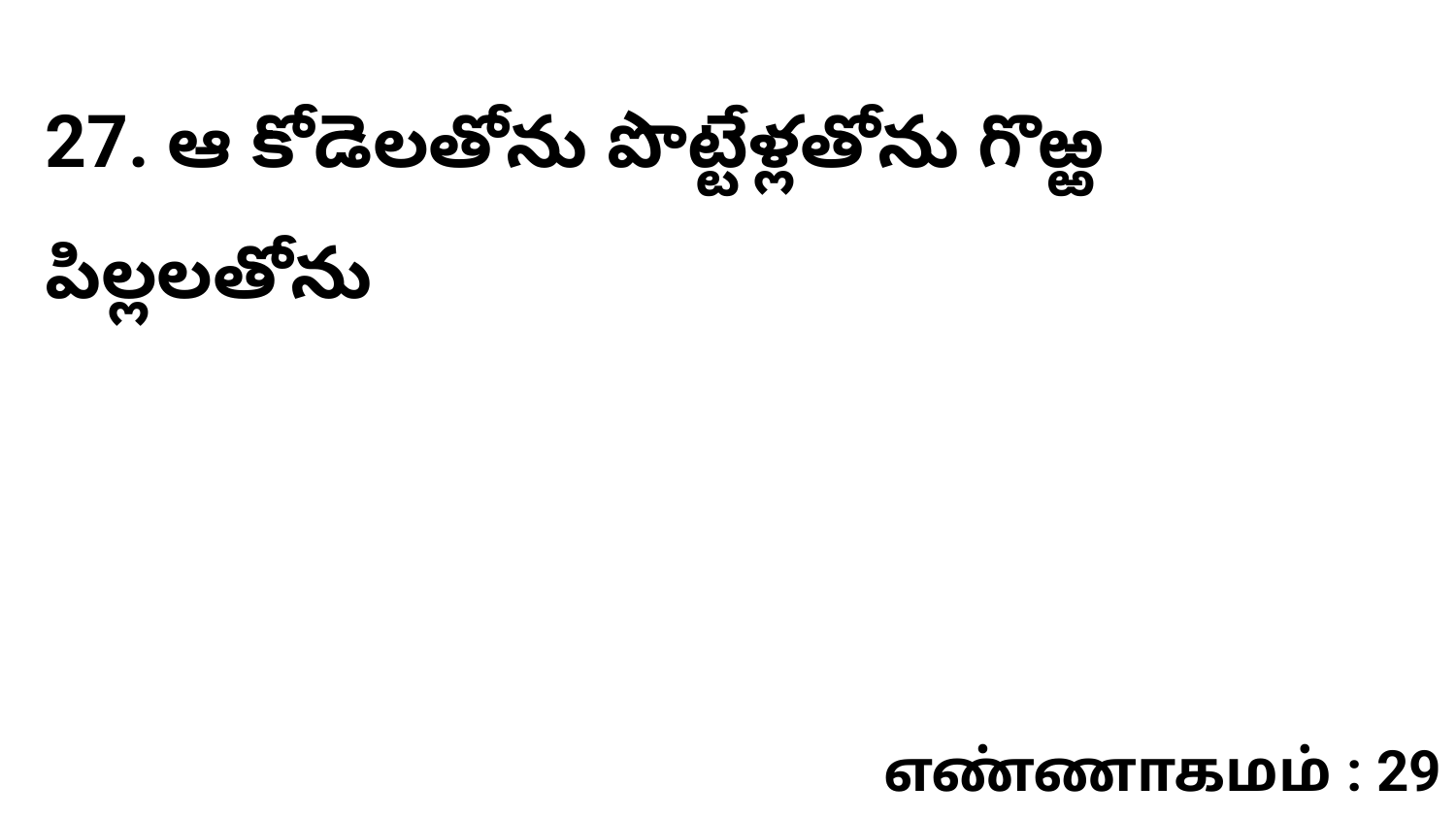

27. ఆ కోడెలతోను పొట్టేళ్లతోను గొఱ్ఱ పిల్లలతోను
எண்ணாகமம் : 29